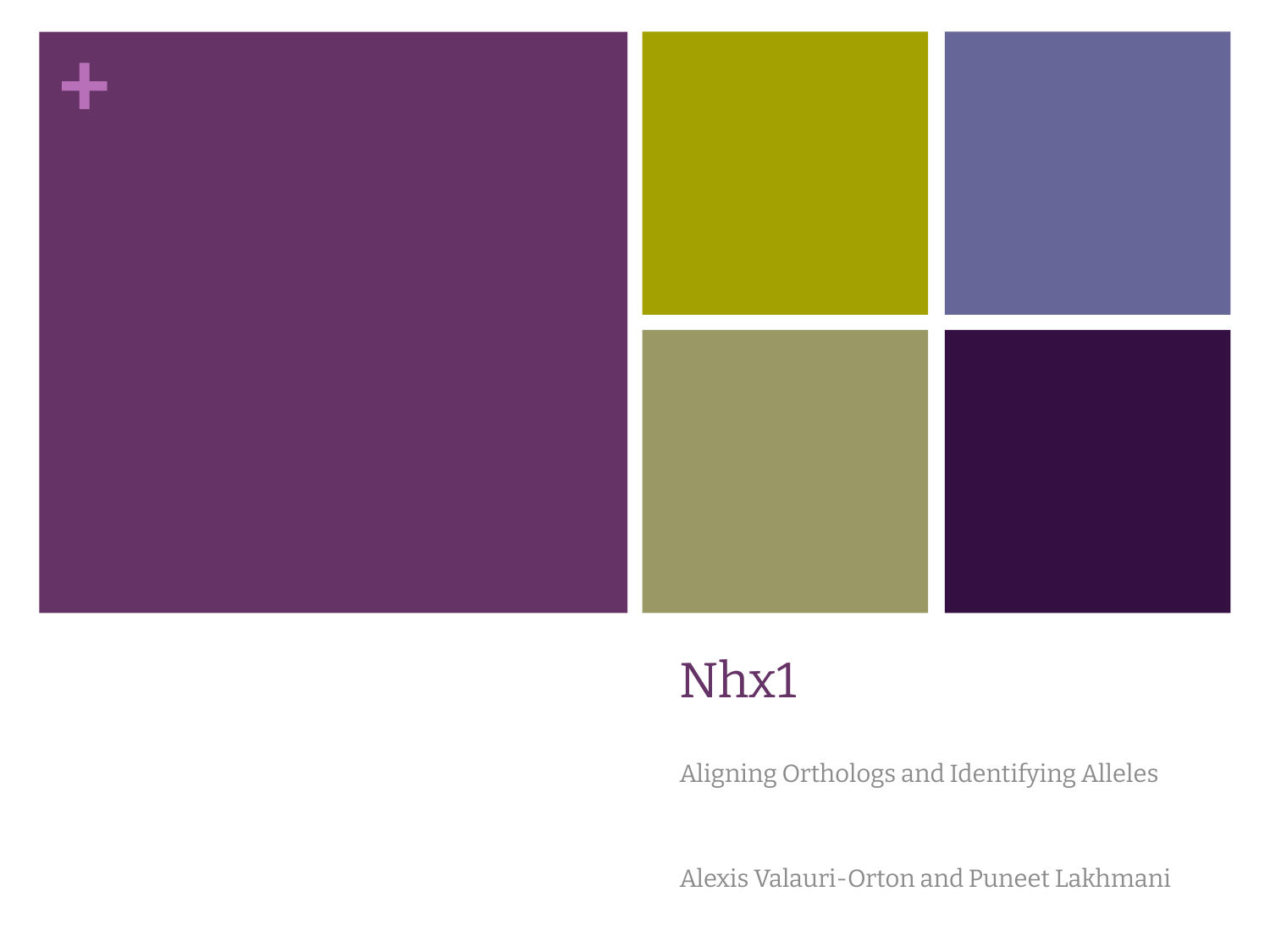

# Nhx1
Aligning Orthologs and Identifying Alleles

Alexis Valauri-Orton and Puneet Lakhmani